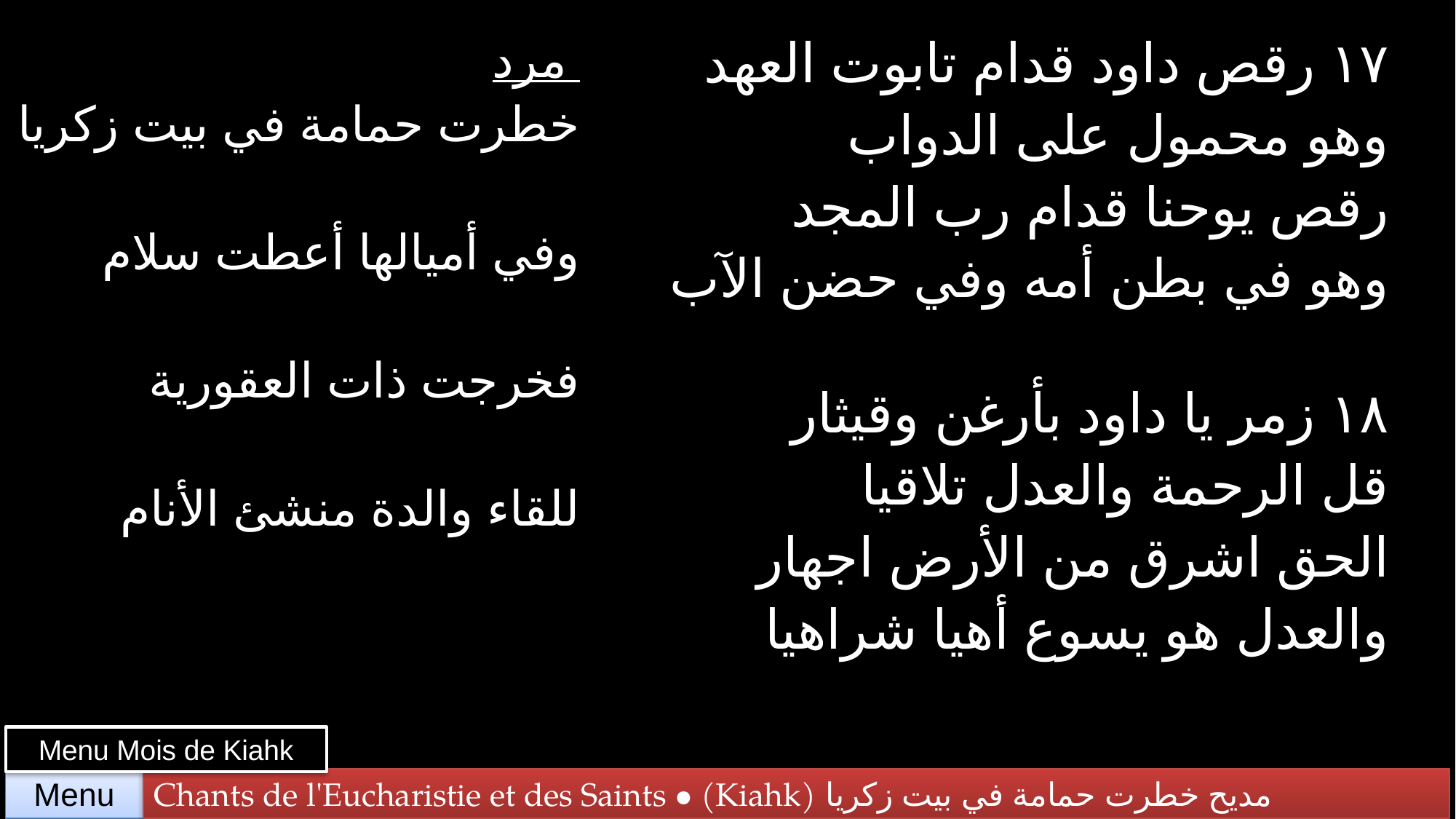

| مرد خطرت حمامة في بيت زكريا وفي أميالها أعطت سلام فخرجت ذات العقورية للقاء والدة منشئ الأنام | ١٧ رقص داود قدام تابوت العهد وهو محمول على الدواب رقص يوحنا قدام رب المجد وهو في بطن أمه وفي حضن الآب |
| --- | --- |
|  | ١٨ زمر يا داود بأرغن وقيثار قل الرحمة والعدل تلاقيا الحق اشرق من الأرض اجهار والعدل هو يسوع أهيا شراهيا |

Menu Mois de Kiahk
Chants de l'Eucharistie et des Saints • (Kiahk) مديح خطرت حمامة في بيت زكريا
Menu